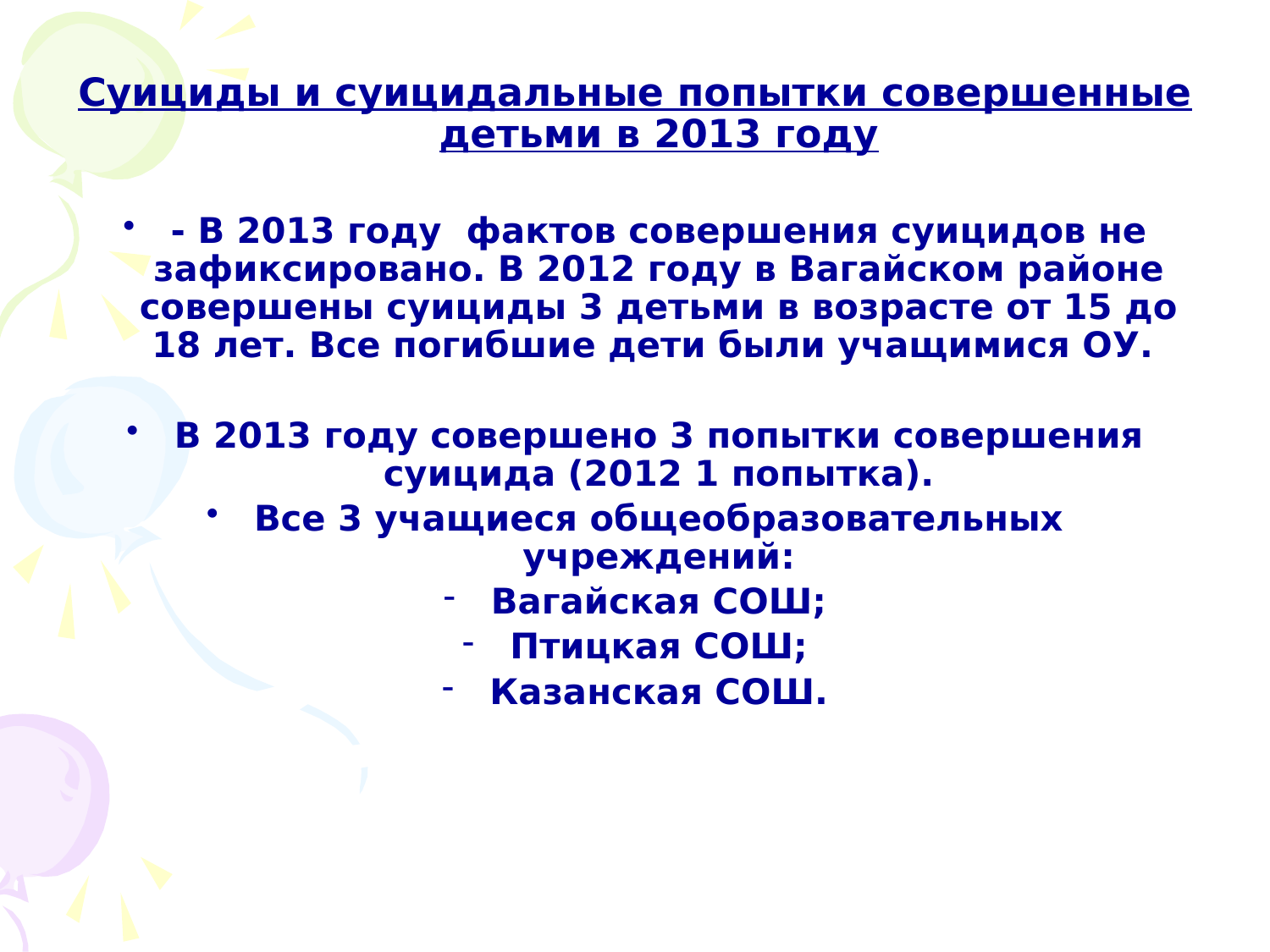

Суициды и суицидальные попытки совершенные детьми в 2013 году

- В 2013 году  фактов совершения суицидов не зафиксировано. В 2012 году в Вагайском районе совершены суициды 3 детьми в возрасте от 15 до 18 лет. Все погибшие дети были учащимися ОУ.

В 2013 году совершено 3 попытки совершения суицида (2012 1 попытка).
Все 3 учащиеся общеобразовательных учреждений:
Вагайская СОШ;
Птицкая СОШ;
Казанская СОШ.